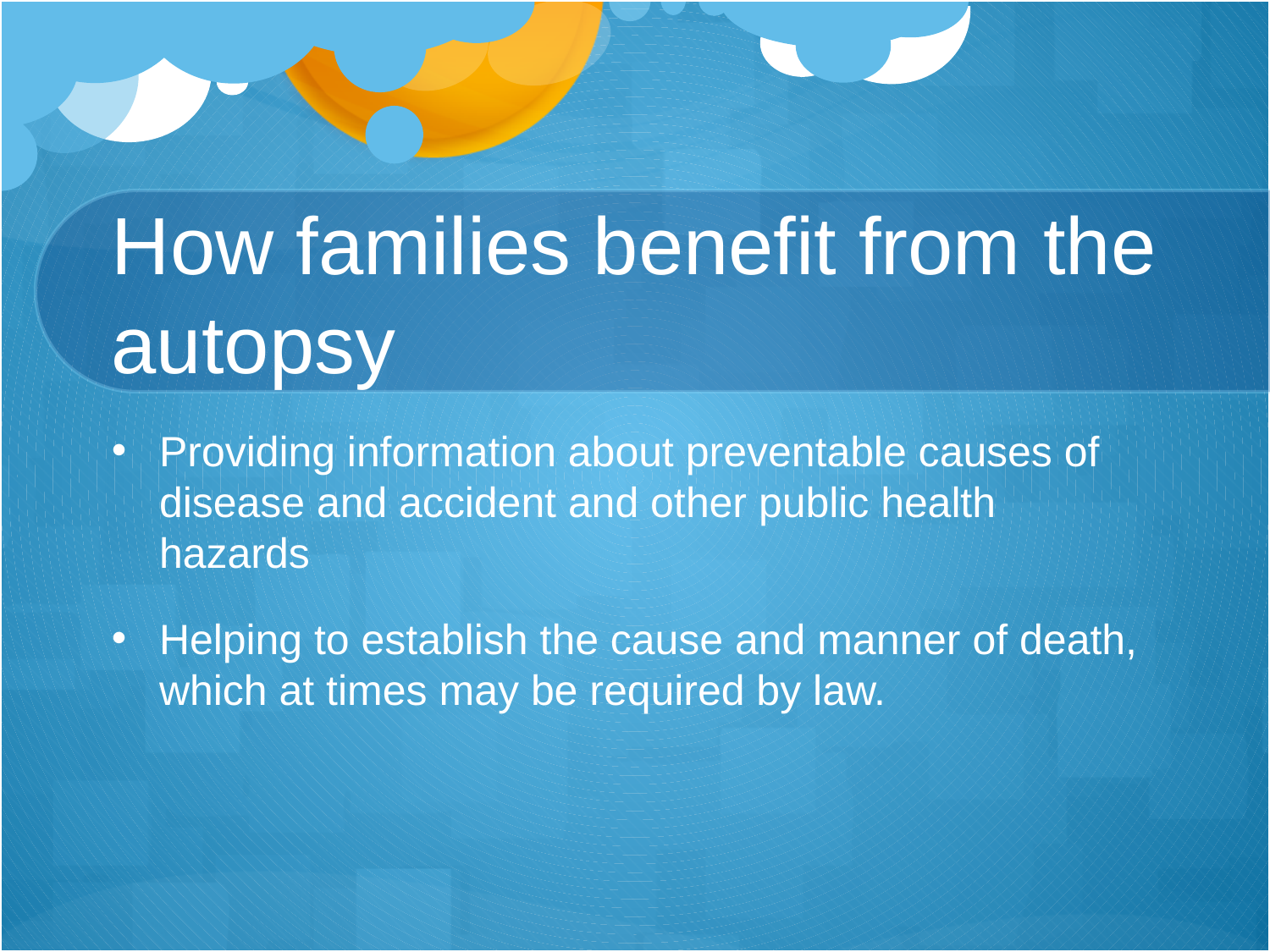

# How families benefit from the autopsy
Providing information about preventable causes of disease and accident and other public health hazards
Helping to establish the cause and manner of death, which at times may be required by law.